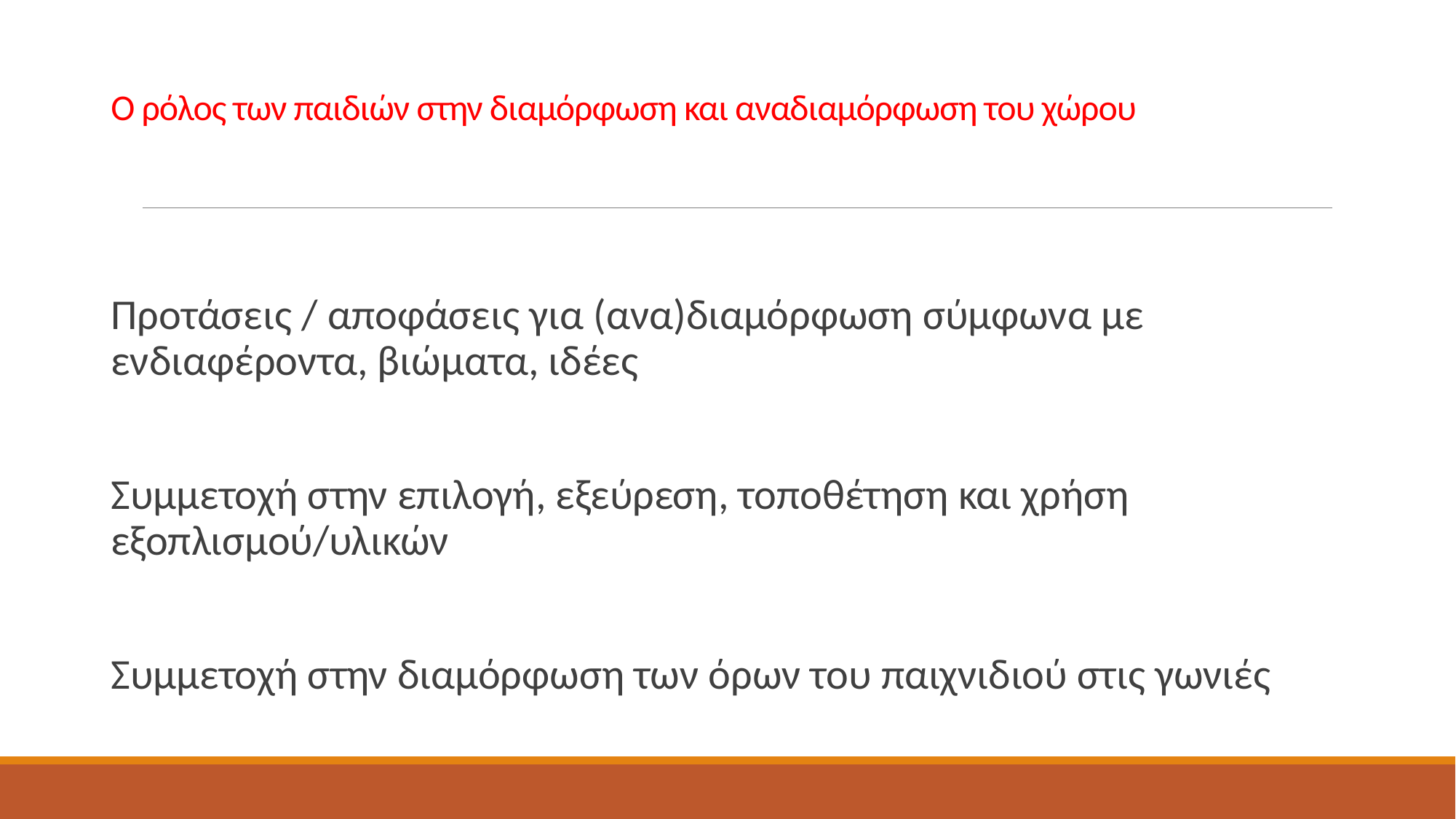

# Ο ρόλος των παιδιών στην διαμόρφωση και αναδιαμόρφωση του χώρου

Προτάσεις / αποφάσεις για (ανα)διαμόρφωση σύμφωνα με ενδιαφέροντα, βιώματα, ιδέες

Συμμετοχή στην επιλογή, εξεύρεση, τοποθέτηση και χρήση εξοπλισμού/υλικών

Συμμετοχή στην διαμόρφωση των όρων του παιχνιδιού στις γωνιές